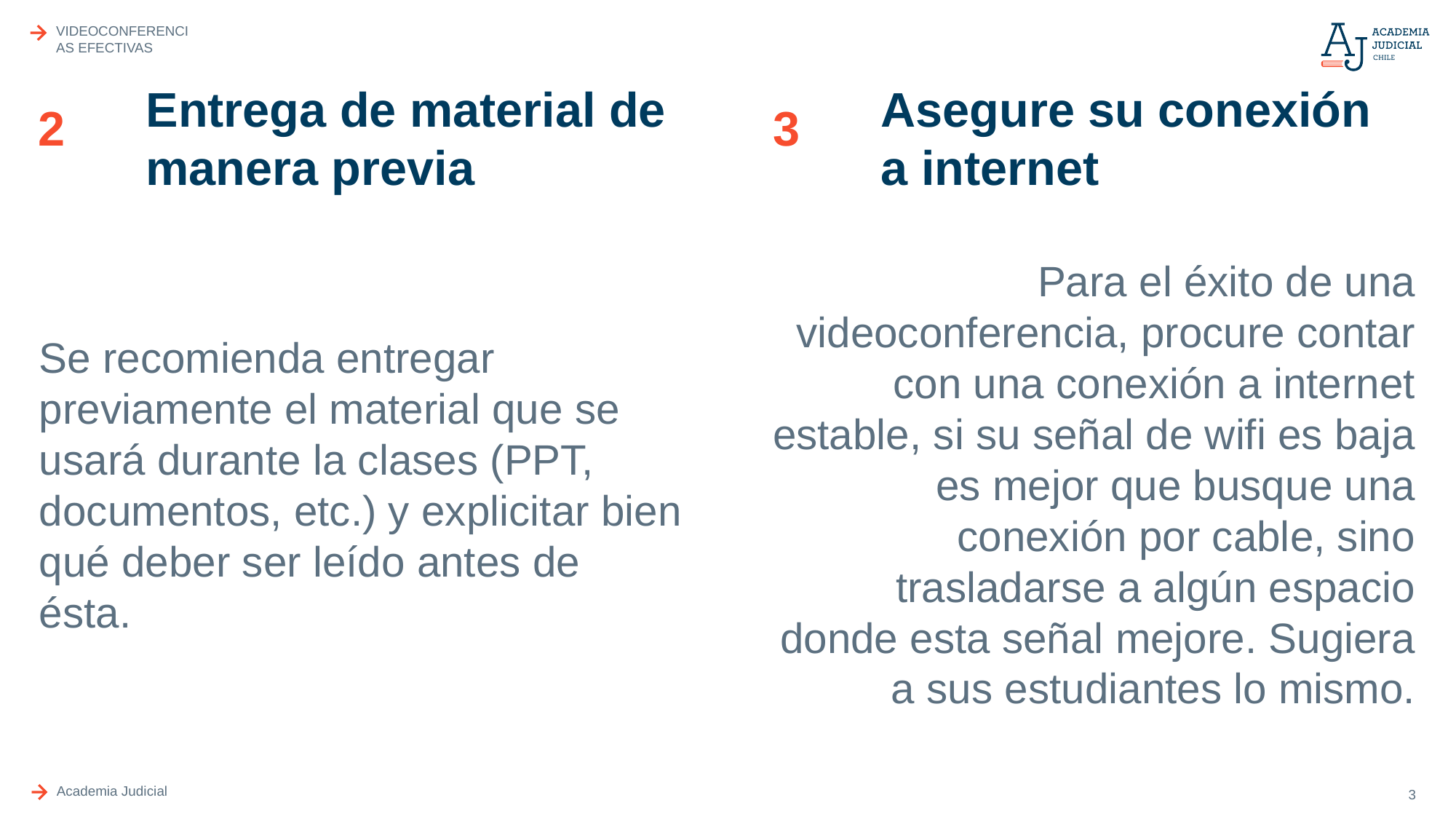

2
Entrega de material de manera previa
3
Asegure su conexión a internet
Se recomienda entregar previamente el material que se usará durante la clases (PPT, documentos, etc.) y explicitar bien qué deber ser leído antes de ésta.
Para el éxito de una videoconferencia, procure contar con una conexión a internet estable, si su señal de wifi es baja es mejor que busque una conexión por cable, sino trasladarse a algún espacio donde esta señal mejore. Sugiera a sus estudiantes lo mismo.
3